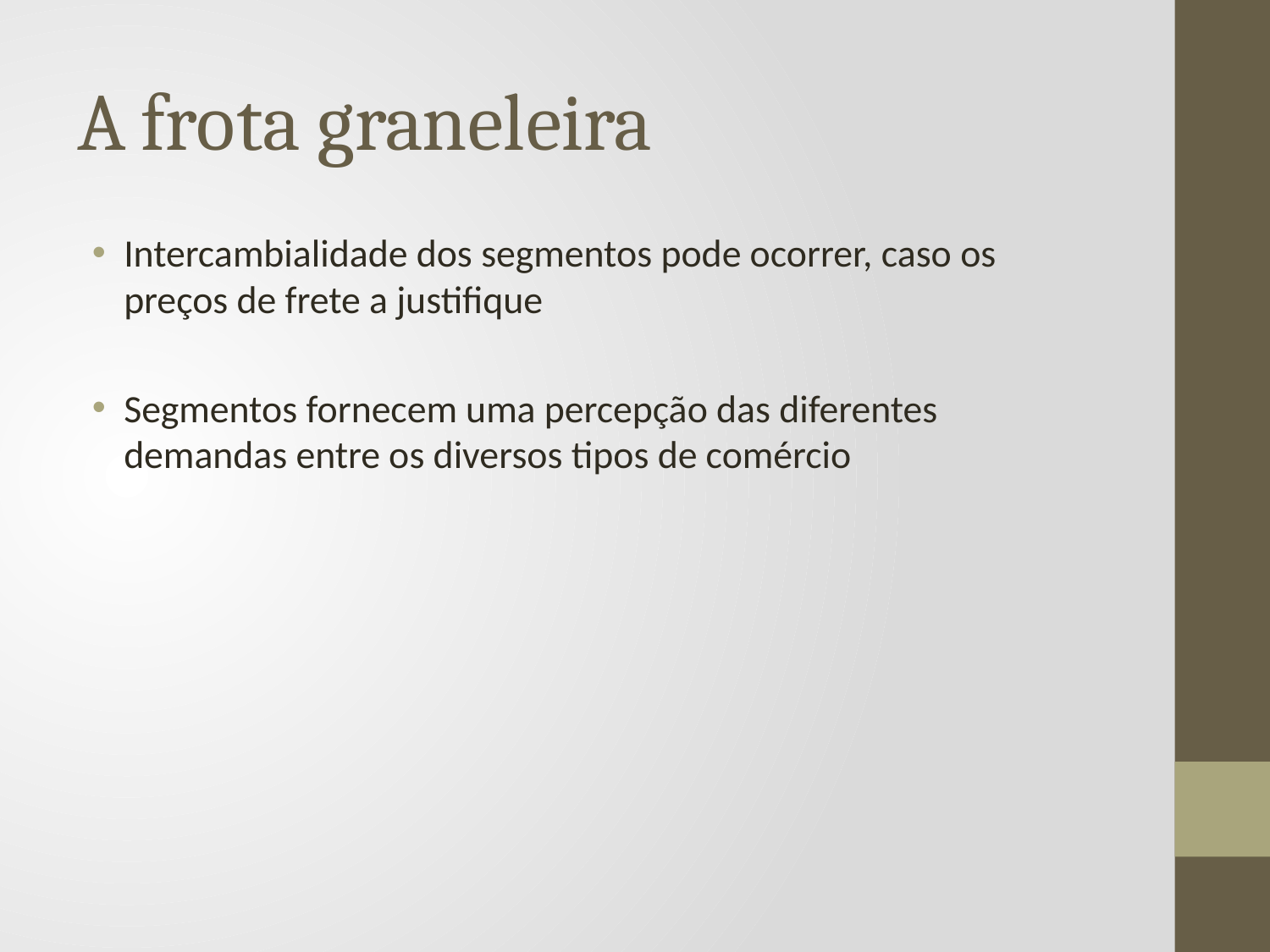

# A frota graneleira
Intercambialidade dos segmentos pode ocorrer, caso os preços de frete a justifique

Segmentos fornecem uma percepção das diferentes demandas entre os diversos tipos de comércio